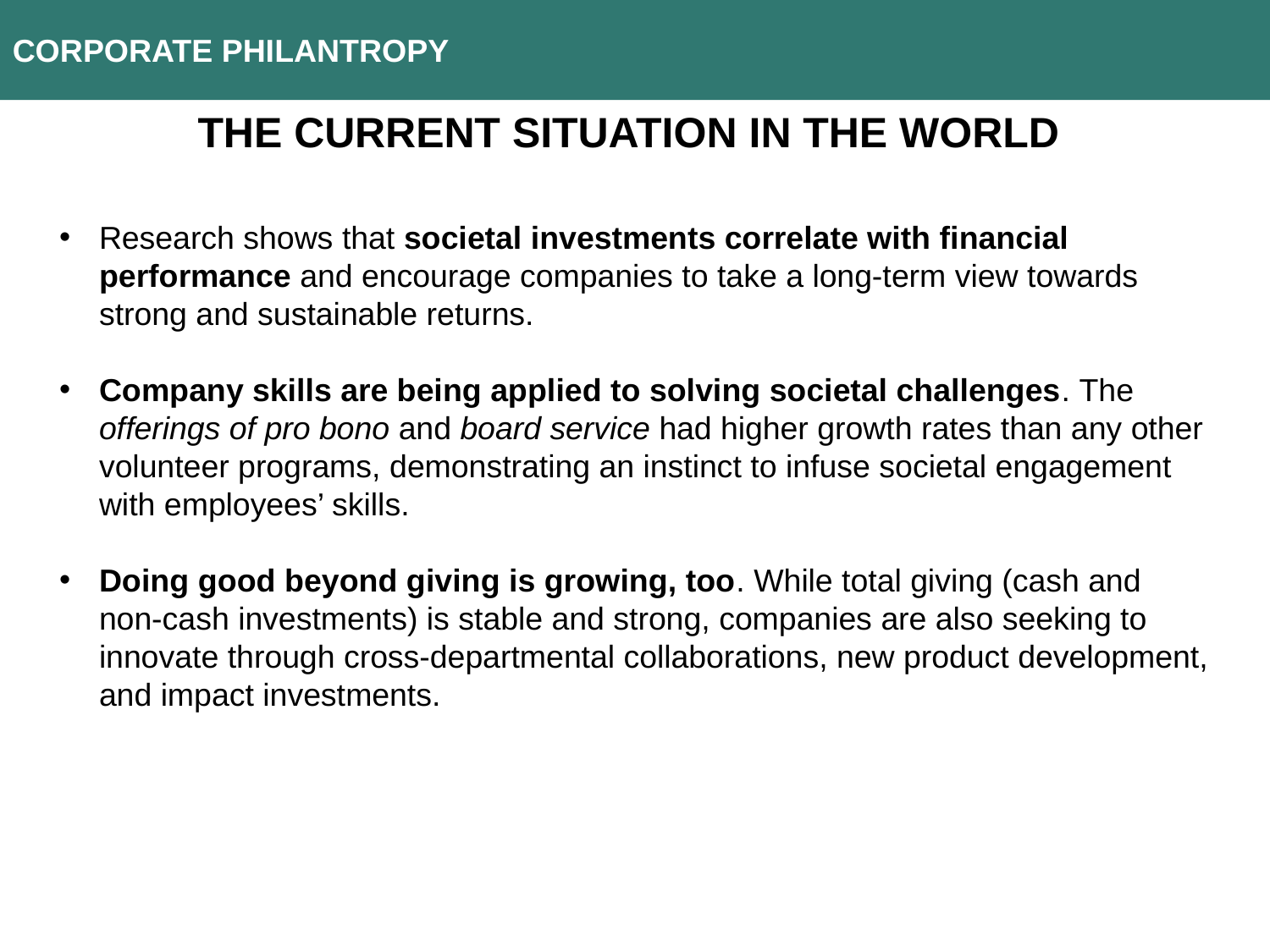

CORPORATE PHILANTROPY

The current situation in the world
Research shows that societal investments correlate with financial performance and encourage companies to take a long-term view towards strong and sustainable returns.

Company skills are being applied to solving societal challenges. The offerings of pro bono and board service had higher growth rates than any other volunteer programs, demonstrating an instinct to infuse societal engagement with employees’ skills.

Doing good beyond giving is growing, too. While total giving (cash and non-cash investments) is stable and strong, companies are also seeking to innovate through cross-departmental collaborations, new product development, and impact investments.